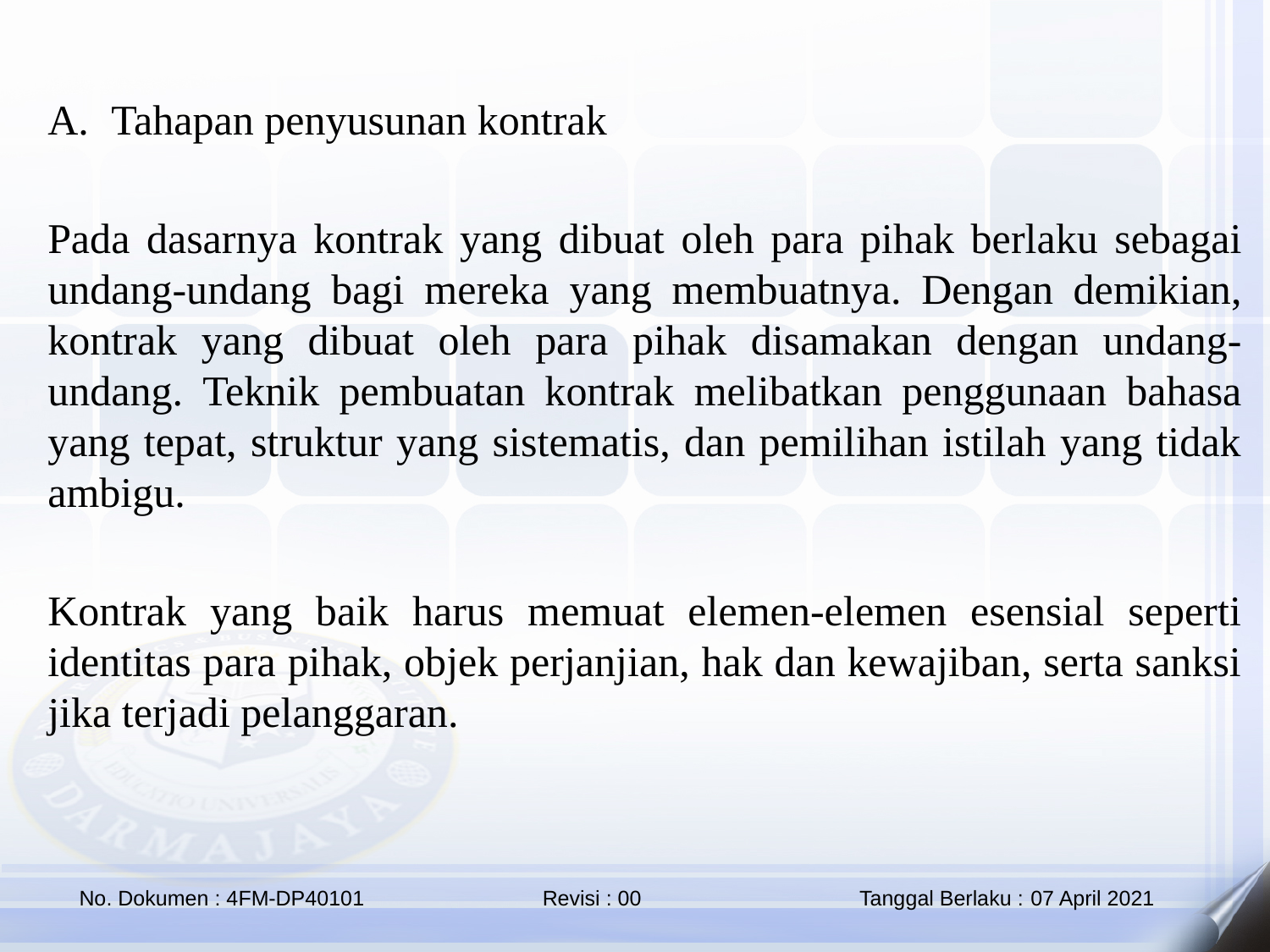

Tahapan penyusunan kontrak

Pada dasarnya kontrak yang dibuat oleh para pihak berlaku sebagai undang-undang bagi mereka yang membuatnya. Dengan demikian, kontrak yang dibuat oleh para pihak disamakan dengan undang-undang. Teknik pembuatan kontrak melibatkan penggunaan bahasa yang tepat, struktur yang sistematis, dan pemilihan istilah yang tidak ambigu.

Kontrak yang baik harus memuat elemen-elemen esensial seperti identitas para pihak, objek perjanjian, hak dan kewajiban, serta sanksi jika terjadi pelanggaran.